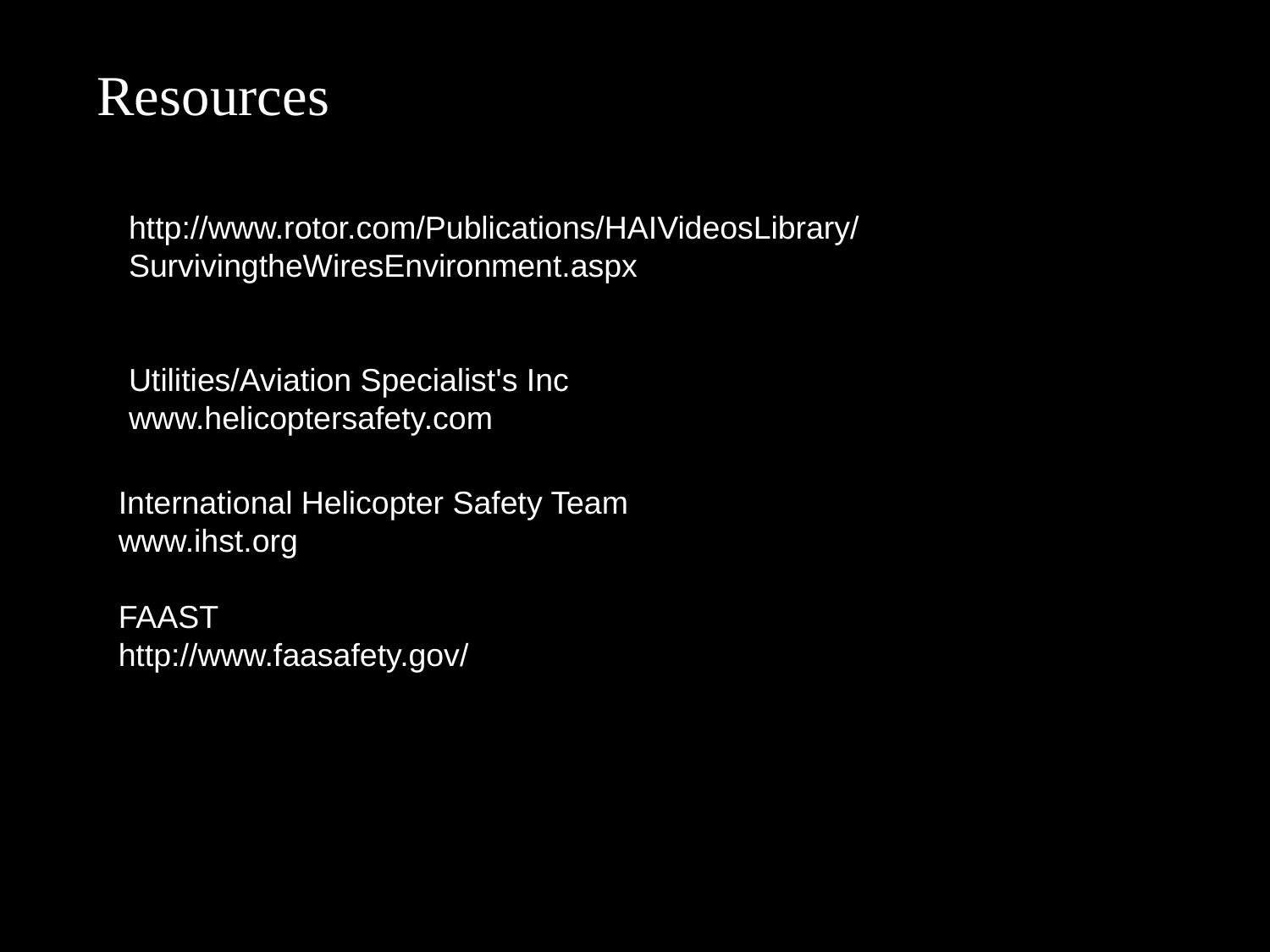

Resources
http://www.rotor.com/Publications/HAIVideosLibrary/SurvivingtheWiresEnvironment.aspx

Utilities/Aviation Specialist's Inc
www.helicoptersafety.com
International Helicopter Safety Team
www.ihst.org

FAAST
http://www.faasafety.gov/